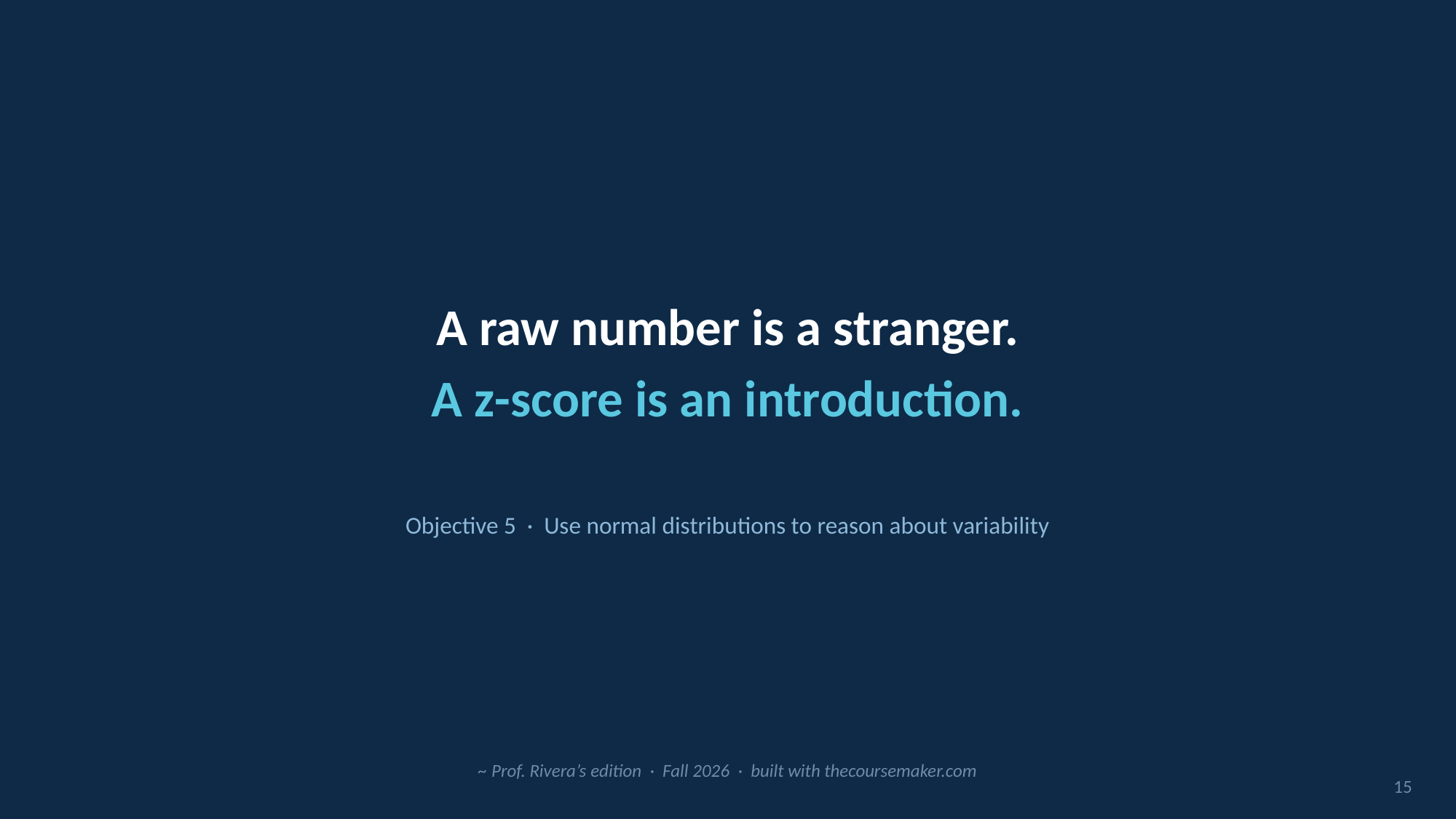

A raw number is a stranger.
A z-score is an introduction.
Objective 5  ·  Use normal distributions to reason about variability
~ Prof. Rivera’s edition  ·  Fall 2026  ·  built with thecoursemaker.com
15